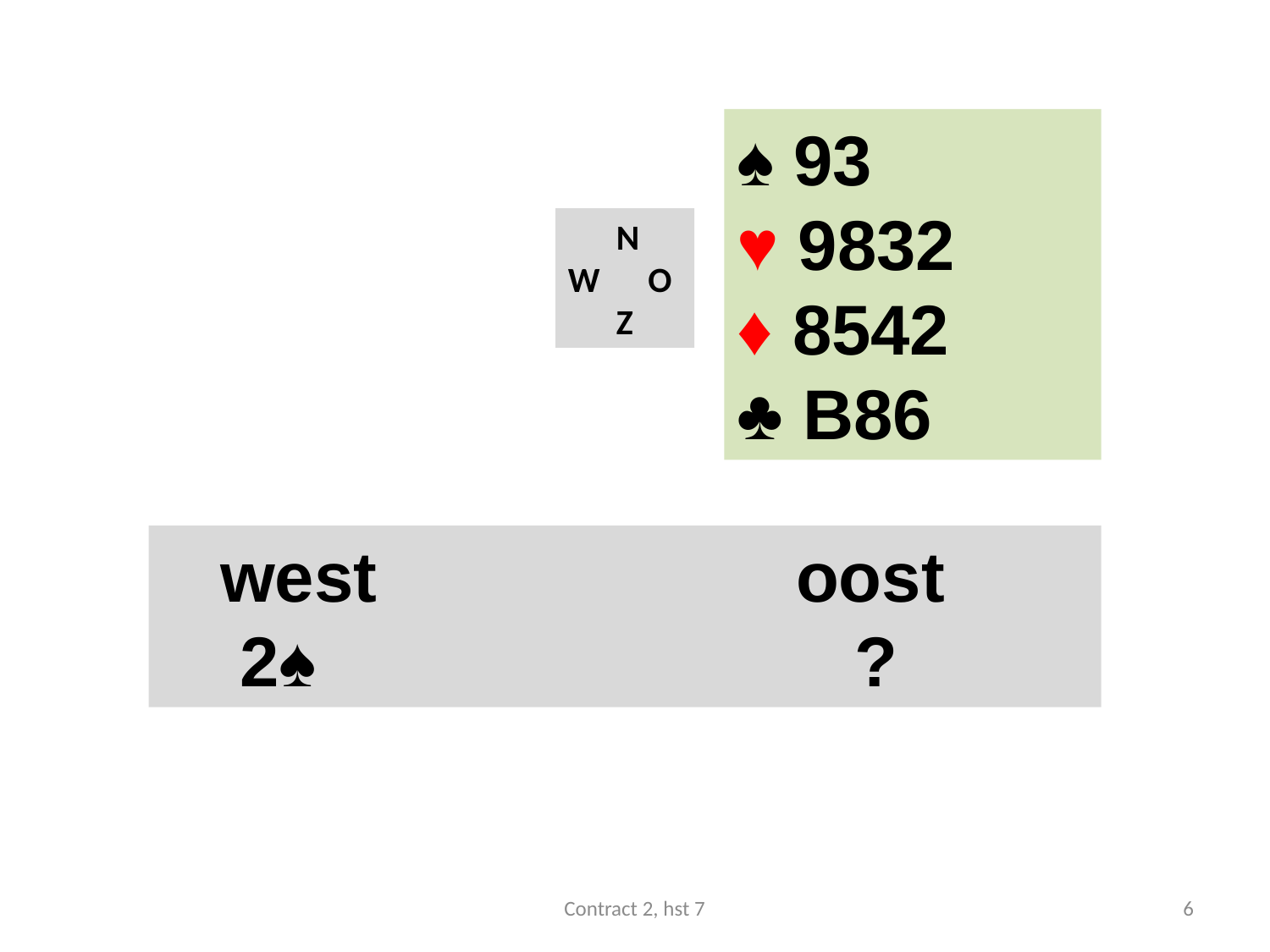

#
♠ 93
♥ 9832
♦ 8542
♣ B86
      N
W      O
      Z
   west				oost
    2♠ 				   ?

Contract 2, hst 7
6